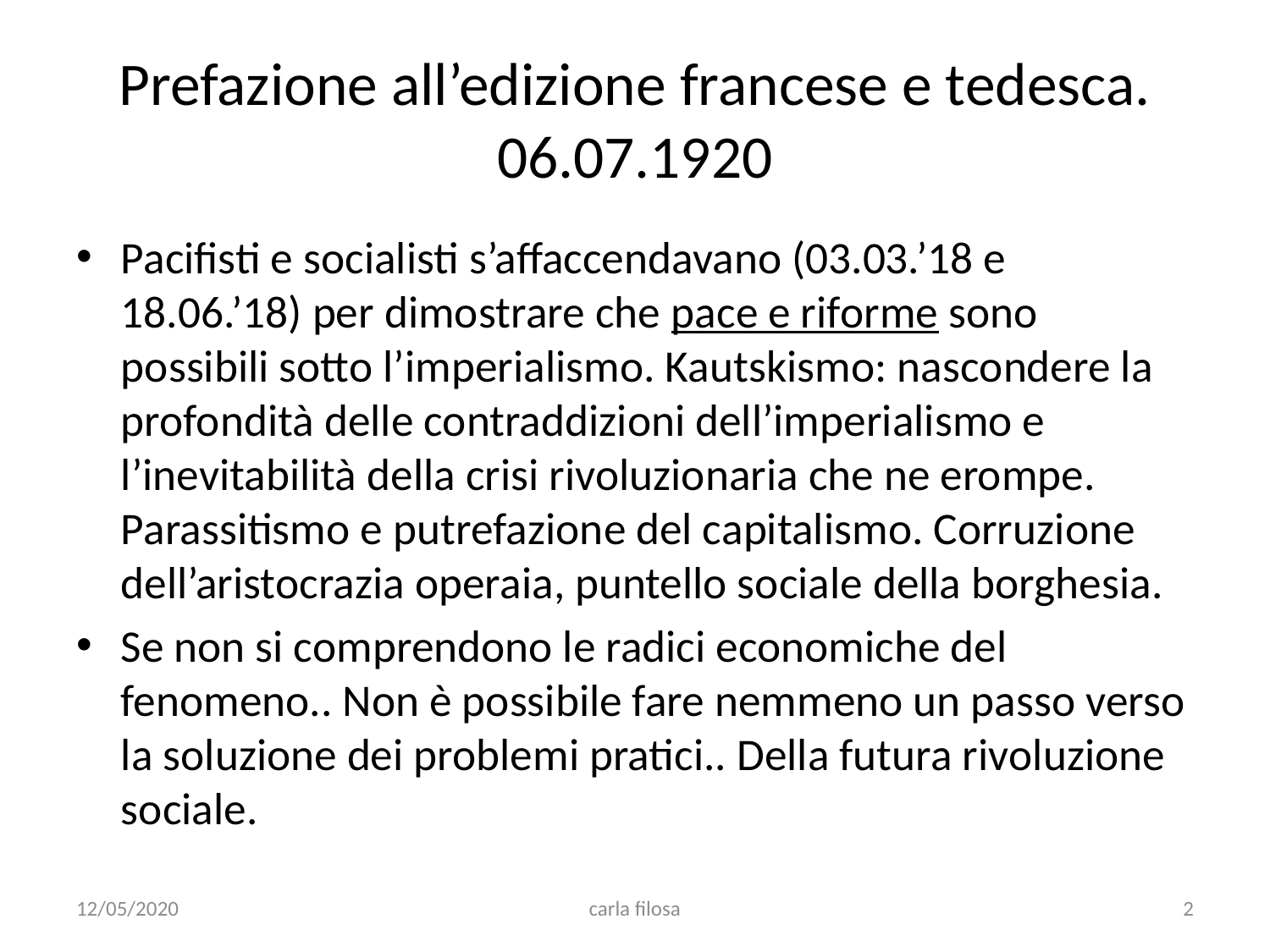

# Prefazione all’edizione francese e tedesca. 06.07.1920
Pacifisti e socialisti s’affaccendavano (03.03.’18 e 18.06.’18) per dimostrare che pace e riforme sono possibili sotto l’imperialismo. Kautskismo: nascondere la profondità delle contraddizioni dell’imperialismo e l’inevitabilità della crisi rivoluzionaria che ne erompe. Parassitismo e putrefazione del capitalismo. Corruzione dell’aristocrazia operaia, puntello sociale della borghesia.
Se non si comprendono le radici economiche del fenomeno.. Non è possibile fare nemmeno un passo verso la soluzione dei problemi pratici.. Della futura rivoluzione sociale.
12/05/2020
carla filosa
2